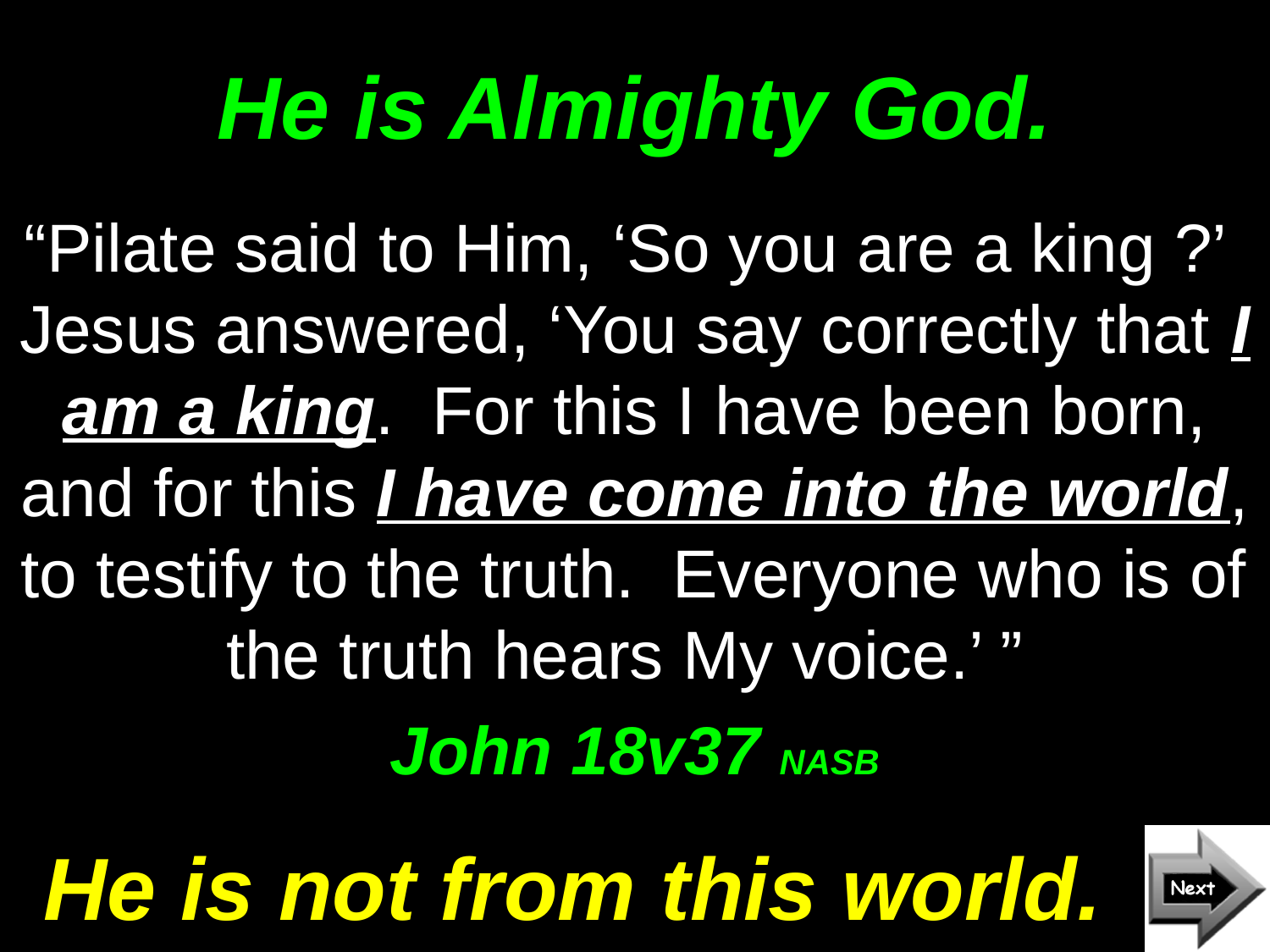

# He is Almighty God.
“Pilate said to Him, ‘So you are a king ?’  Jesus answered, ‘You say correctly that I am a king.  For this I have been born, and for this I have come into the world, to testify to the truth.  Everyone who is of the truth hears My voice.’ ”
John 18v37 NASB
He is not from this world.